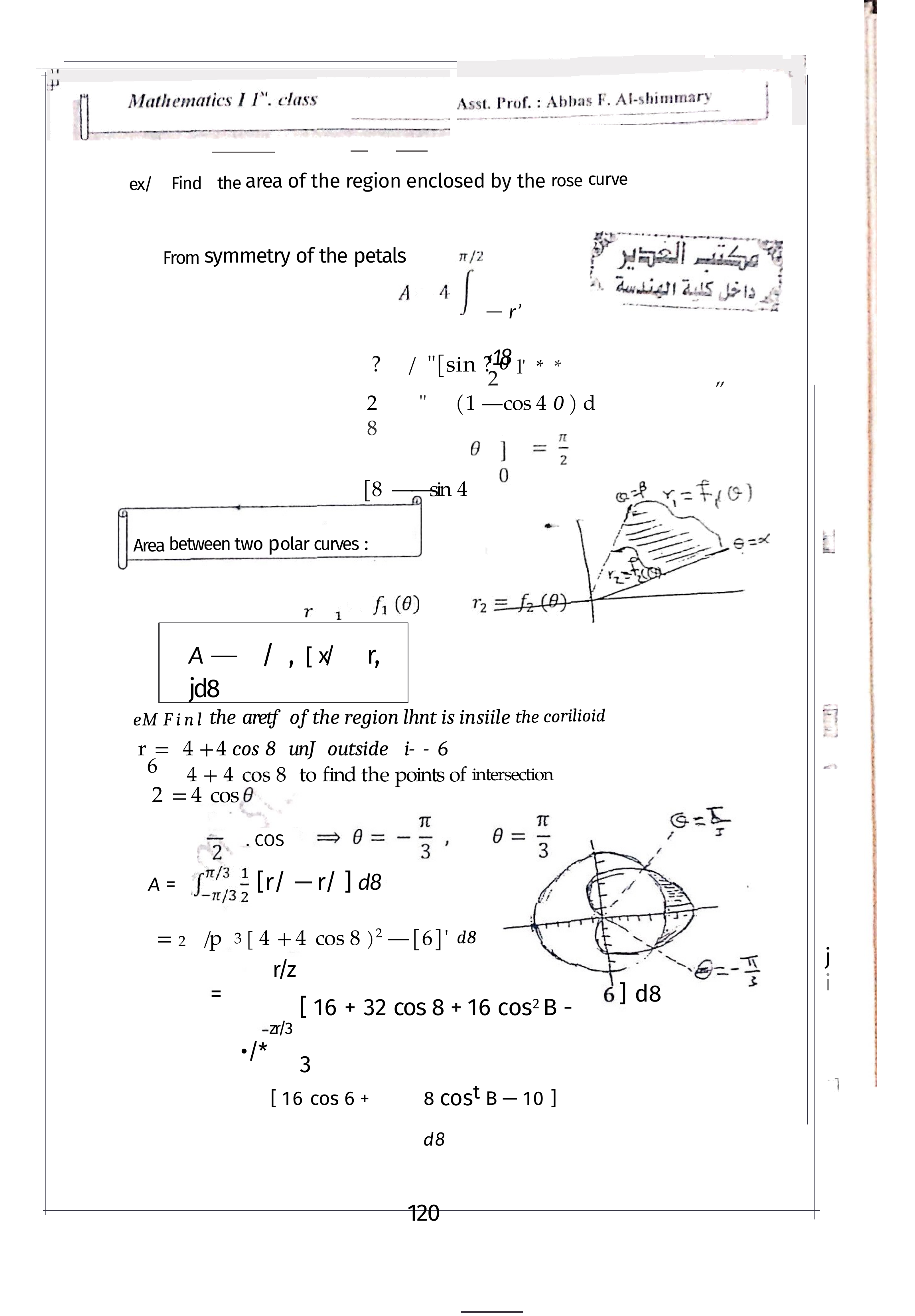

ex/	Find	the area of the region enclosed by the rose curve

From symmetry of the petals

— r’	‹18
2

?	/	"[sin ? 0 l'	*	*
2	"	(1 — cos 4 0 ) d 8

[8	——sin 4
”

Area between two polar curves :

A ——	/	,	[ x/	r, jd8
eM Finl the aretf	of the region lhnt is insiile the corilioid
r =	4 +	4 cos 8	unJ	outside	i-  -	6

4 +	4 cos 8	to find the points of intersection
6
2  =	4 cos

. COS

[r/ — r/ ] d8

A =
=	/p	[ 4 +	4	cos 8 )2 —	[6]'	d8
r/z
[ 16 + 32 cos 8 + 16 cos2 B -	3
3
2
j i
=
] d8
zr/3
•/*
[ 16 cos 6 +	8 cost B — 10 ]	d8

120